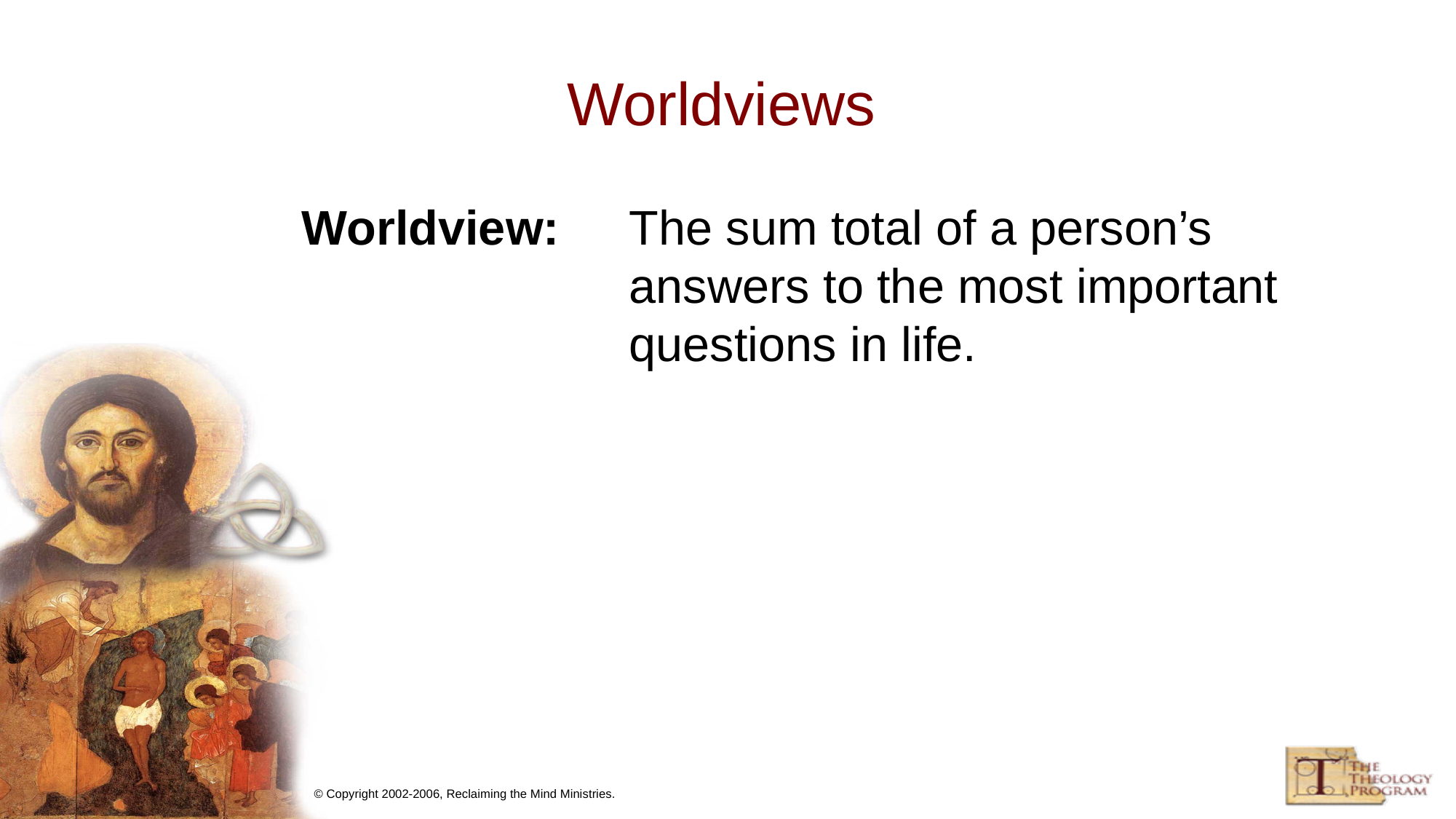

# Worldviews
Worldview: 	The sum total of a person’s answers to the most important questions in life.
© Copyright 2002-2006, Reclaiming the Mind Ministries.